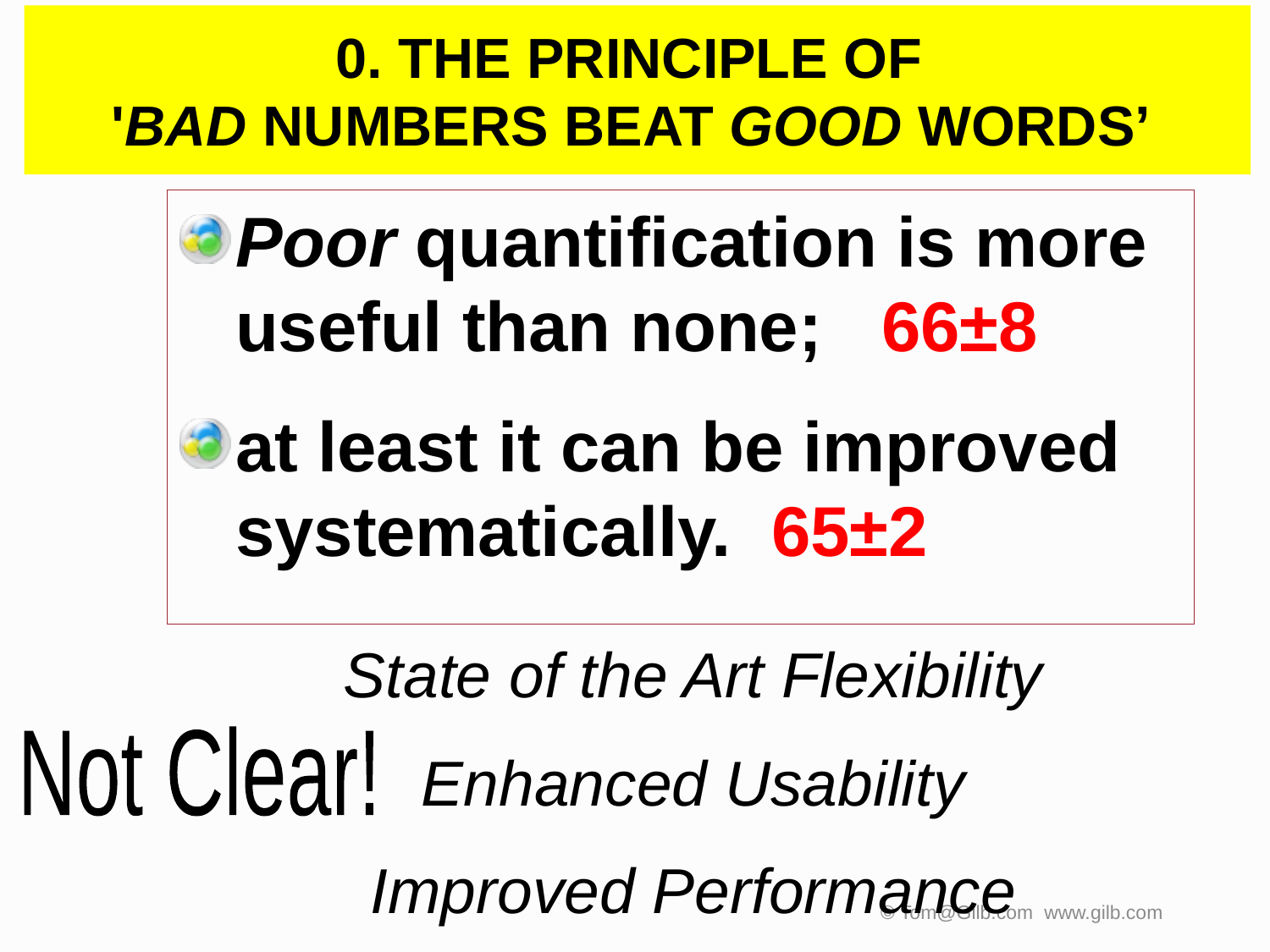

# 0. THE PRINCIPLE OF 'BAD NUMBERS BEAT GOOD WORDS’
Poor quantification is more useful than none;   66±8
at least it can be improved systematically.  65±2
State of the Art Flexibility
Enhanced Usability
Improved Performance
Not Clear!
© Tom@Gilb.com  www.gilb.com